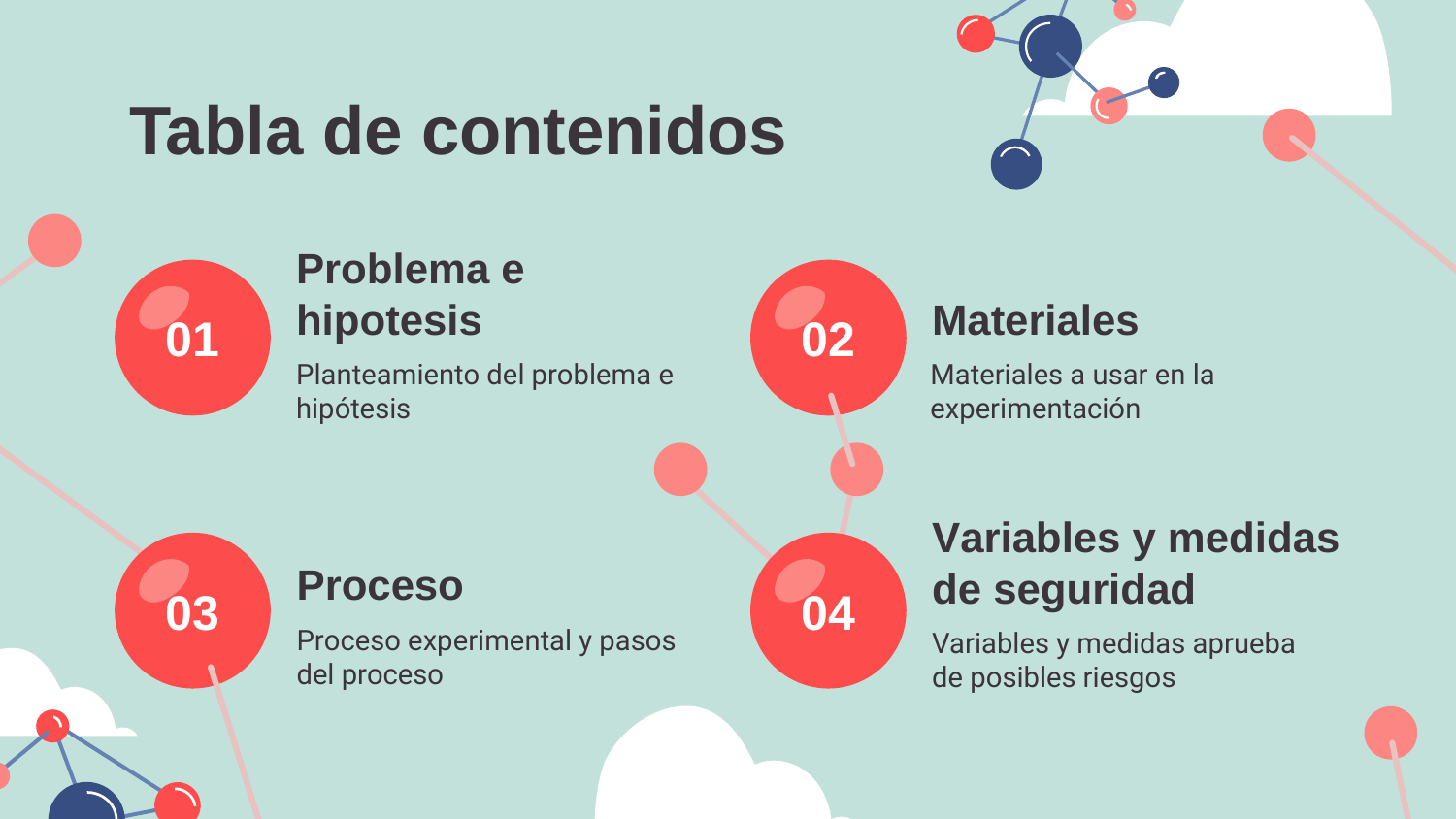

# Tabla de contenidos
Problema e hipotesis
Materiales

01
02
Planteamiento del problema e hipótesis
Materiales a usar en la experimentación

Proceso
Variables y medidas de seguridad

03
04
Proceso experimental y pasos del proceso
Variables y medidas aprueba de posibles riesgos